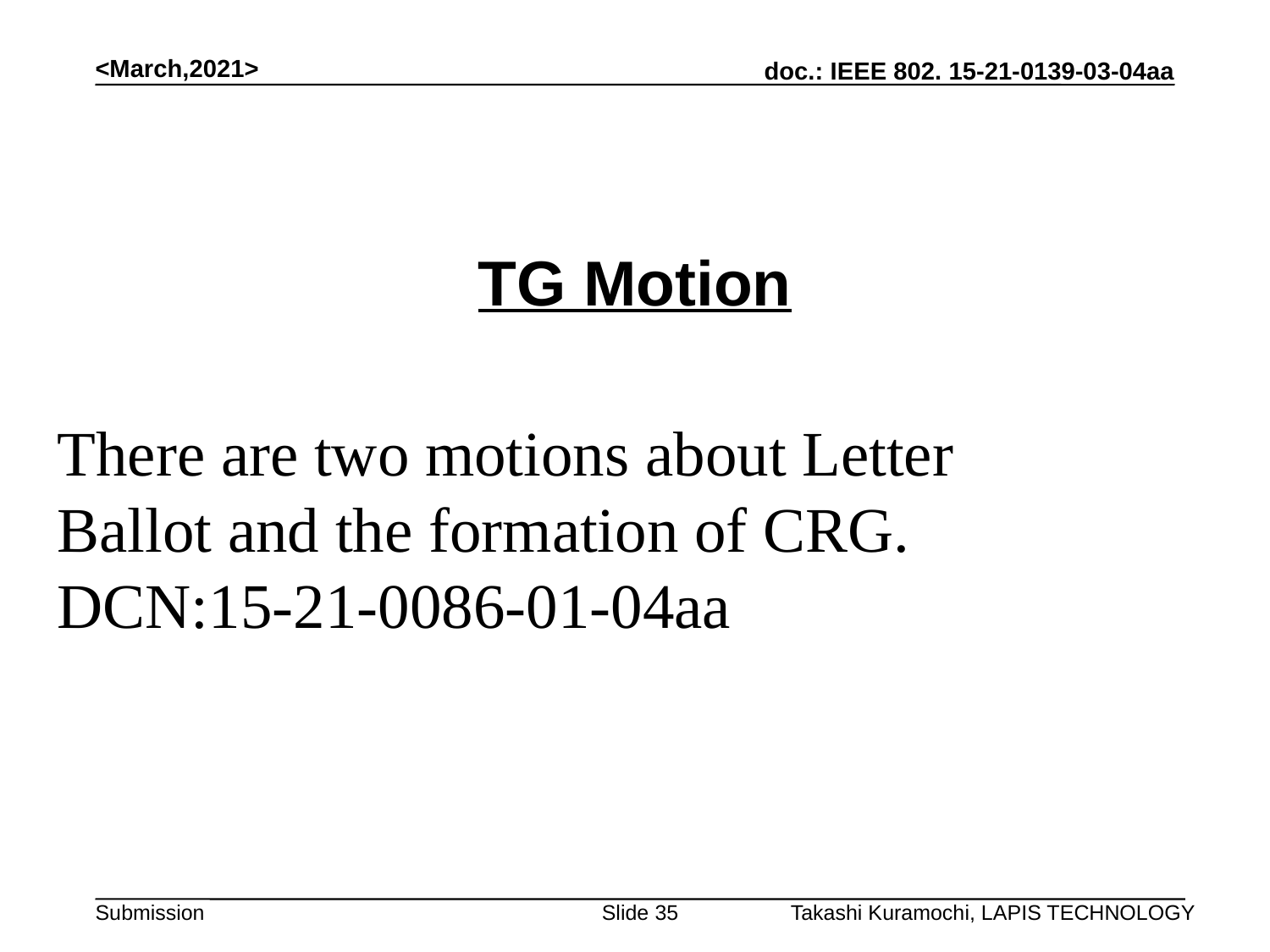

<March,2021>
# TG Motion
There are two motions about Letter Ballot and the formation of CRG.
DCN:15-21-0086-01-04aa
Slide 35
Takashi Kuramochi, LAPIS TECHNOLOGY